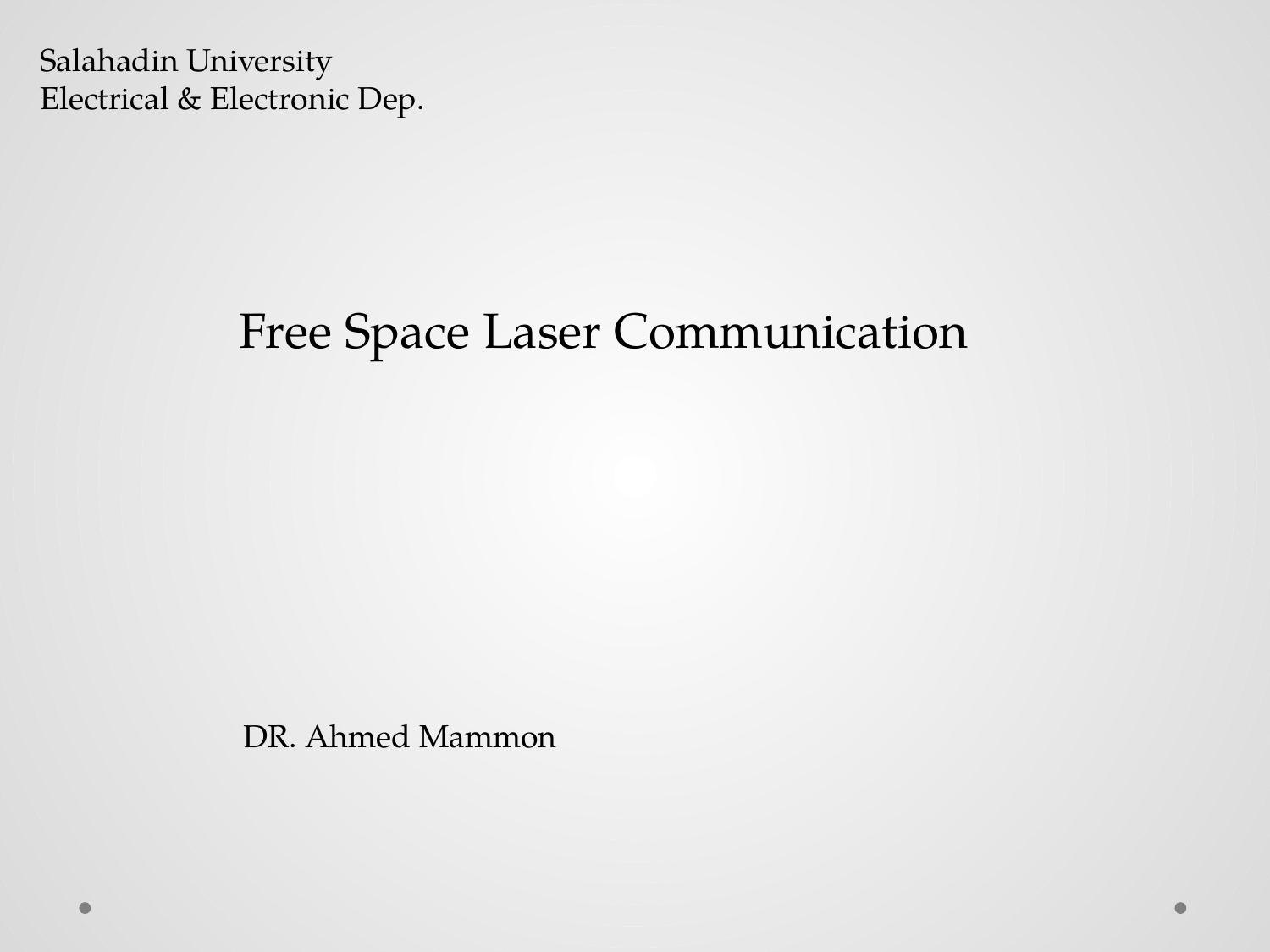

Salahadin University
Electrical & Electronic Dep.
﻿Free Space Laser Communication
DR. Ahmed Mammon